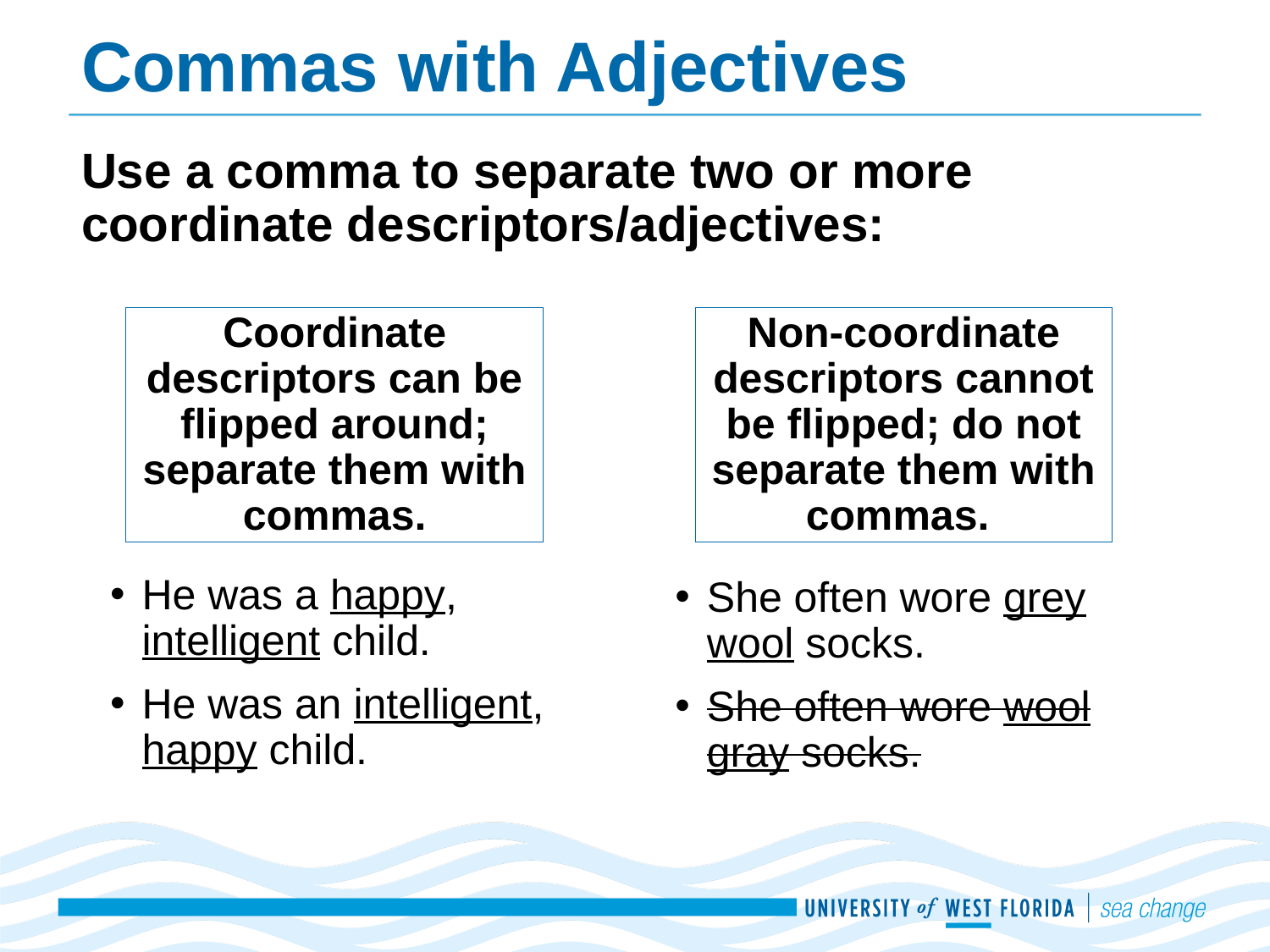

# Commas with Adjectives
Use a comma to separate two or more coordinate descriptors/adjectives:

Coordinate descriptors can be flipped around; separate them with commas.
Non-coordinate descriptors cannot be flipped; do not separate them with commas.
He was a happy, intelligent child.
He was an intelligent, happy child.

She often wore grey wool socks.
She often wore wool gray socks.